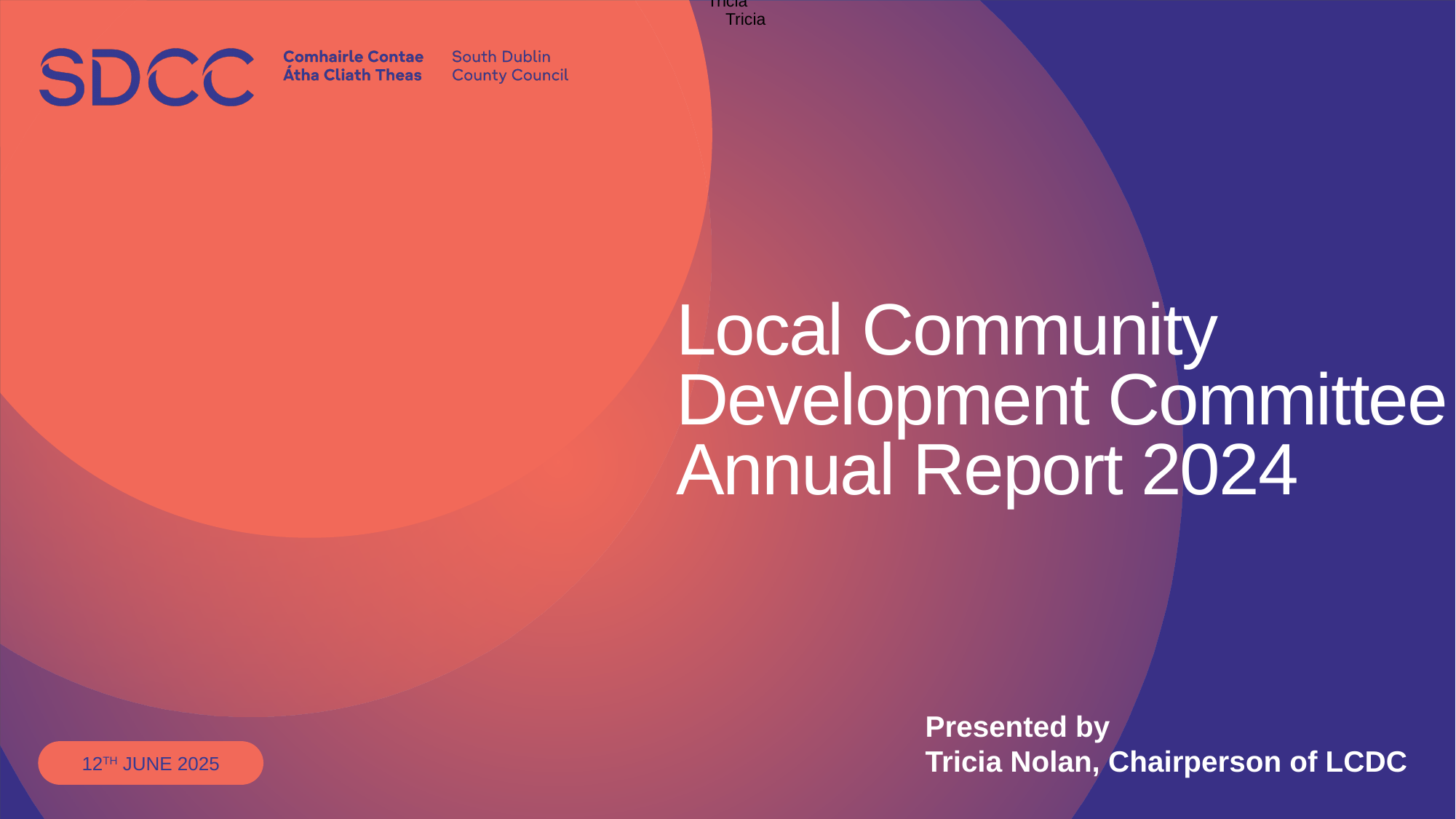

Tricia
Tricia
# Local Community Development Committee Annual Report 2024
Presented by
Tricia Nolan, Chairperson of LCDC
12th june 2025